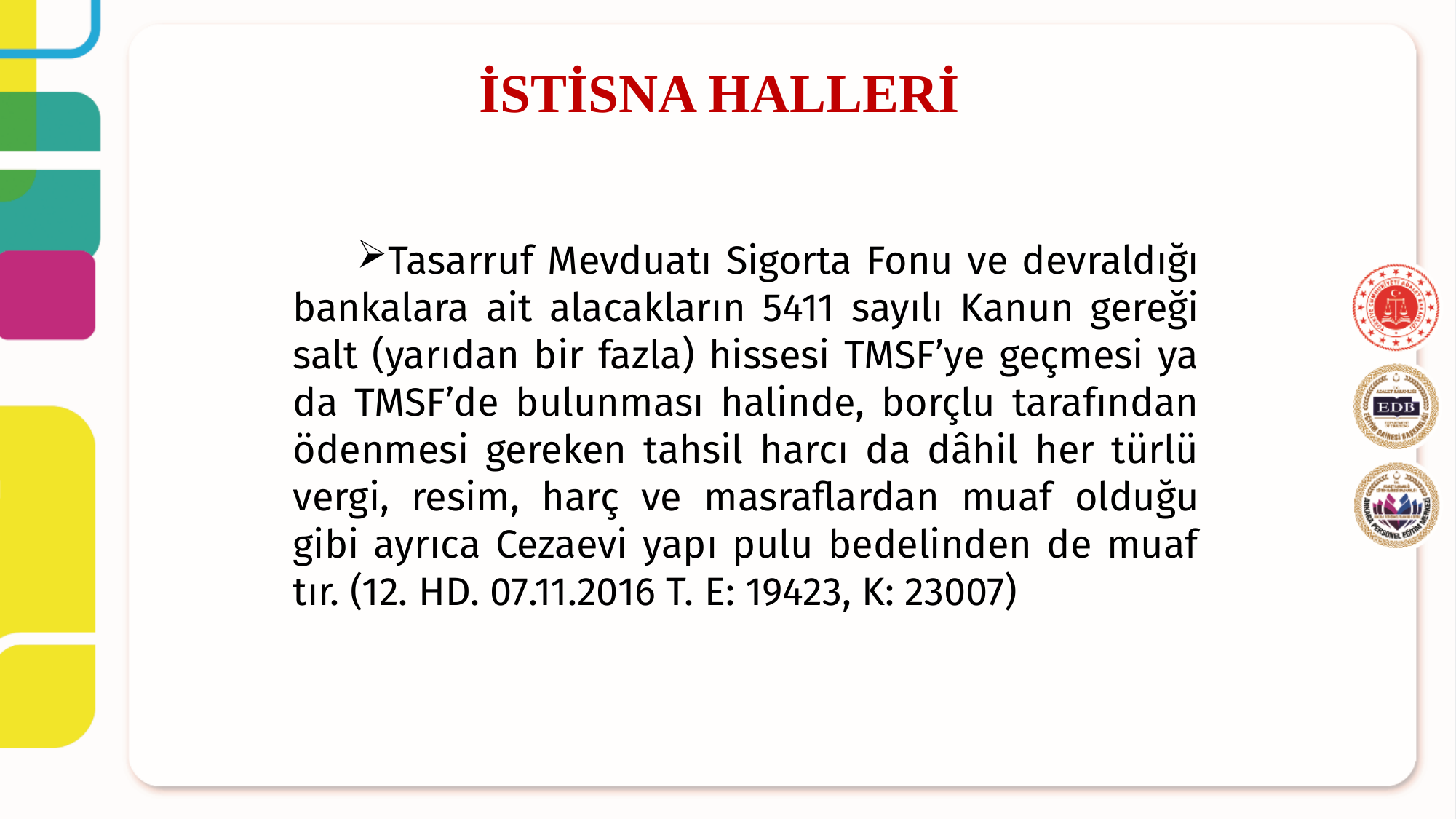

İSTİSNA HALLERİ

Tasarruf Mevduatı Sigorta Fonu ve devraldığı bankalara ait alacakların 5411 sayılı Kanun gereği salt (yarıdan bir fazla) hissesi TMSF’ye geçmesi ya da TMSF’de bulunması halinde, borçlu tarafından ödenmesi gereken tahsil harcı da dâhil her türlü vergi, resim, harç ve masraflardan muaf olduğu gibi ayrıca Cezaevi yapı pulu bedelinden de muaf tır. (12. HD. 07.11.2016 T. E: 19423, K: 23007)